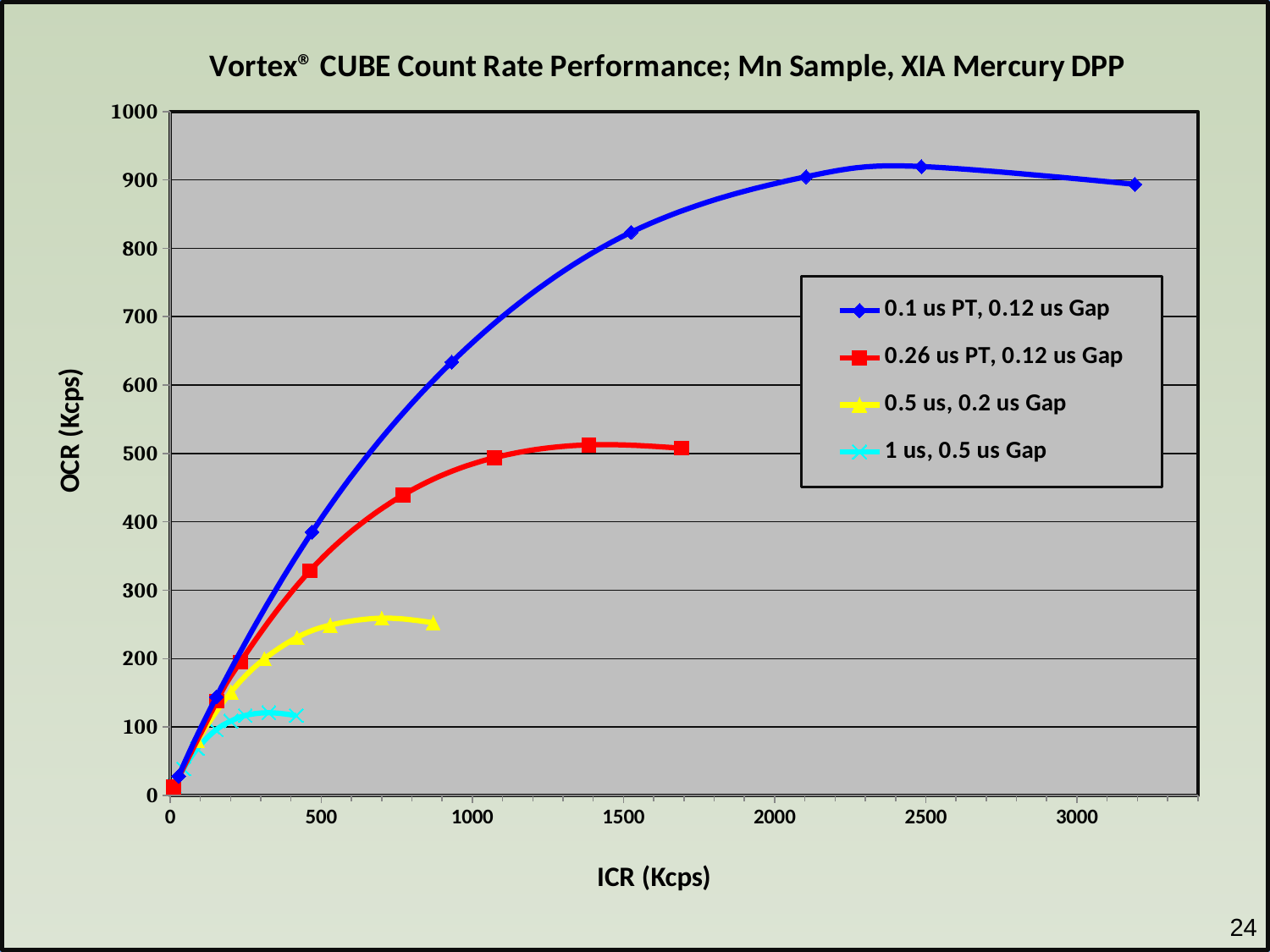

### Chart: Vortex® CUBE Count Rate Performance; Mn Sample, XIA Mercury DPP

| Category |  |  |  |  |
|---|---|---|---|---|
24